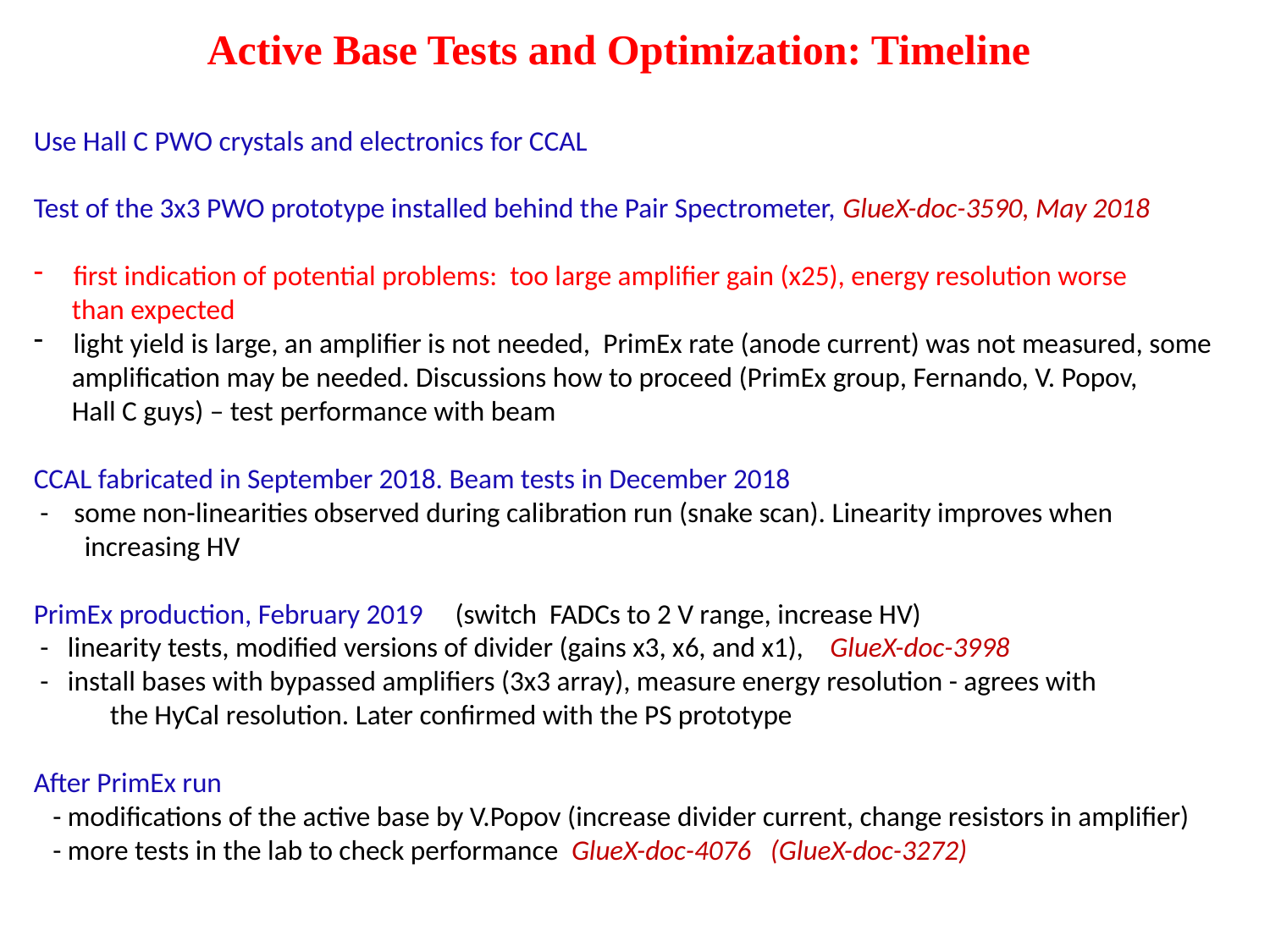

Active Base Tests and Optimization: Timeline
Use Hall C PWO crystals and electronics for CCAL

Test of the 3x3 PWO prototype installed behind the Pair Spectrometer, GlueX-doc-3590, May 2018

first indication of potential problems:  too large amplifier gain (x25), energy resolution worse
      than expected
light yield is large, an amplifier is not needed,  PrimEx rate (anode current) was not measured, some
      amplification may be needed. Discussions how to proceed (PrimEx group, Fernando, V. Popov,
      Hall C guys) – test performance with beam

CCAL fabricated in September 2018. Beam tests in December 2018
 -    some non-linearities observed during calibration run (snake scan). Linearity improves when
        increasing HV

PrimEx production, February 2019     (switch  FADCs to 2 V range, increase HV)
 -   linearity tests, modified versions of divider (gains x3, x6, and x1),    GlueX-doc-3998
 -   install bases with bypassed amplifiers (3x3 array), measure energy resolution - agrees with
            the HyCal resolution. Later confirmed with the PS prototype

After PrimEx run
   - modifications of the active base by V.Popov (increase divider current, change resistors in amplifier)
   - more tests in the lab to check performance  GlueX-doc-4076   (GlueX-doc-3272)